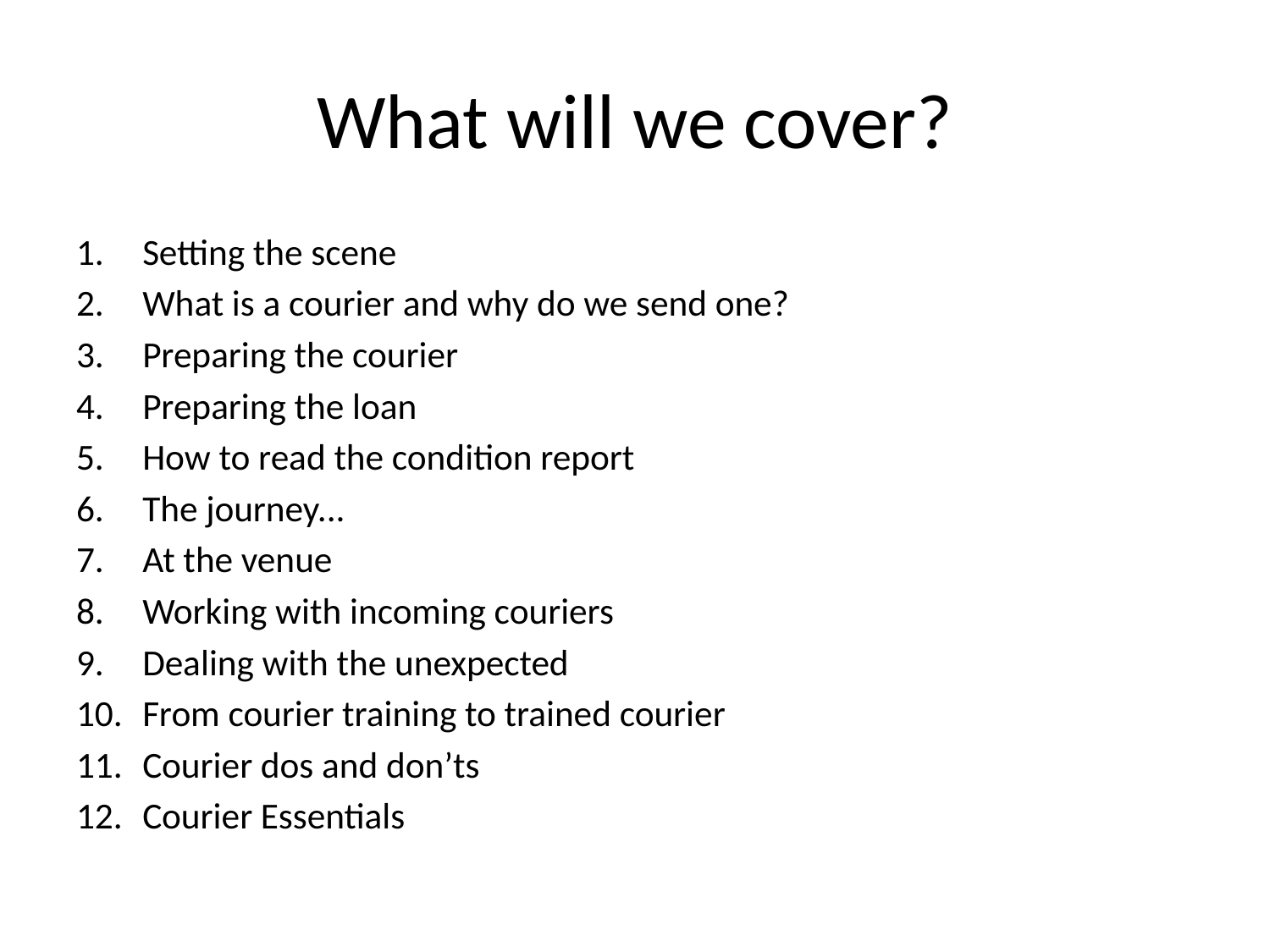

# What will we cover?
Setting the scene
What is a courier and why do we send one?
Preparing the courier
Preparing the loan
How to read the condition report
The journey...
At the venue
Working with incoming couriers
Dealing with the unexpected
From courier training to trained courier
Courier dos and don’ts
Courier Essentials